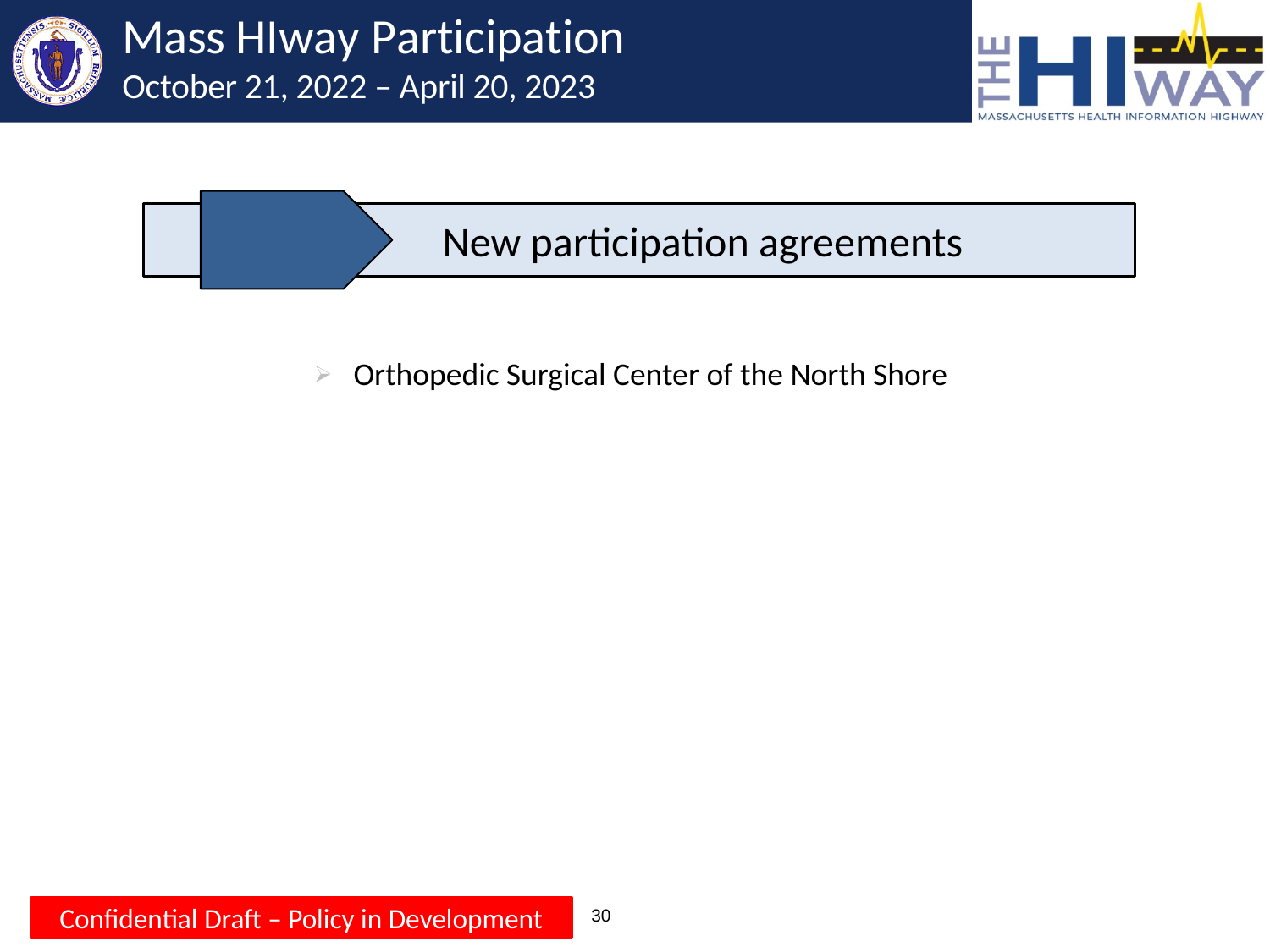

# Mass HIway Participation October 21, 2022 – April 20, 2023

	New participation agreements
| Orthopedic Surgical Center of the North Shore |
| --- |
|  |
30
Confidential Draft – Policy in Development